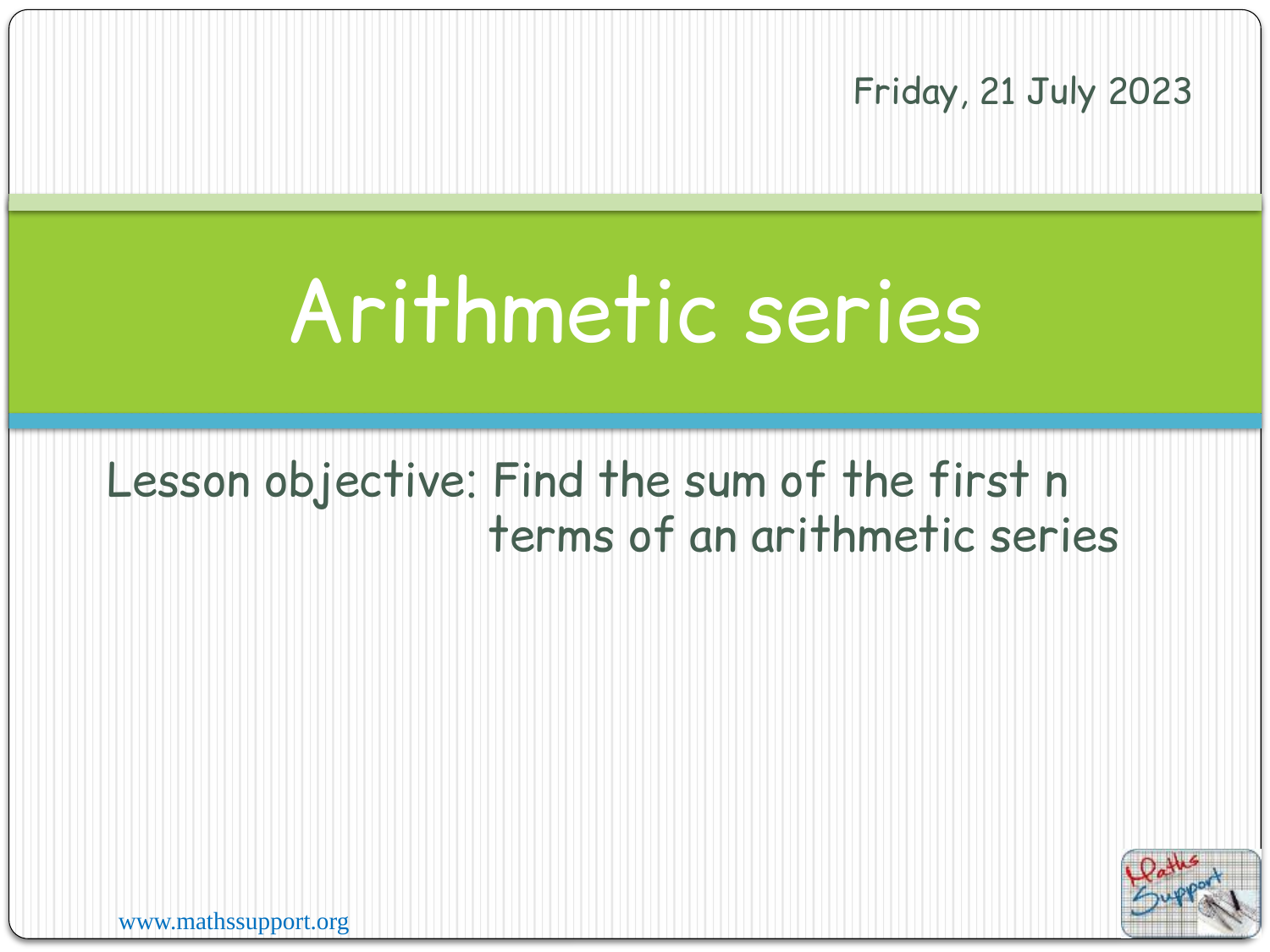

Friday, 21 July 2023
# Arithmetic series
Lesson objective: Find the sum of the first n terms of an arithmetic series